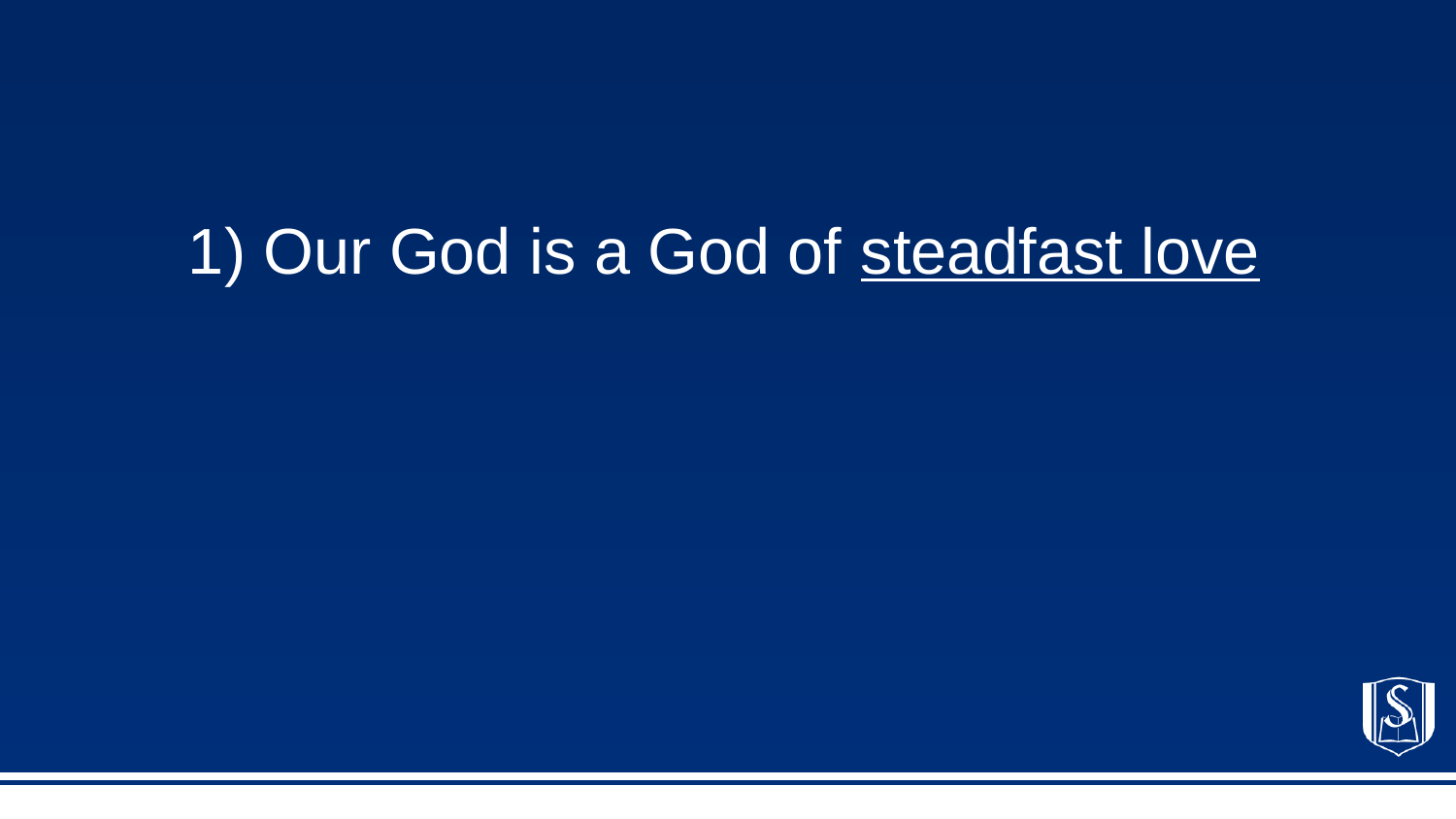

# 1) Our God is a God of steadfast love